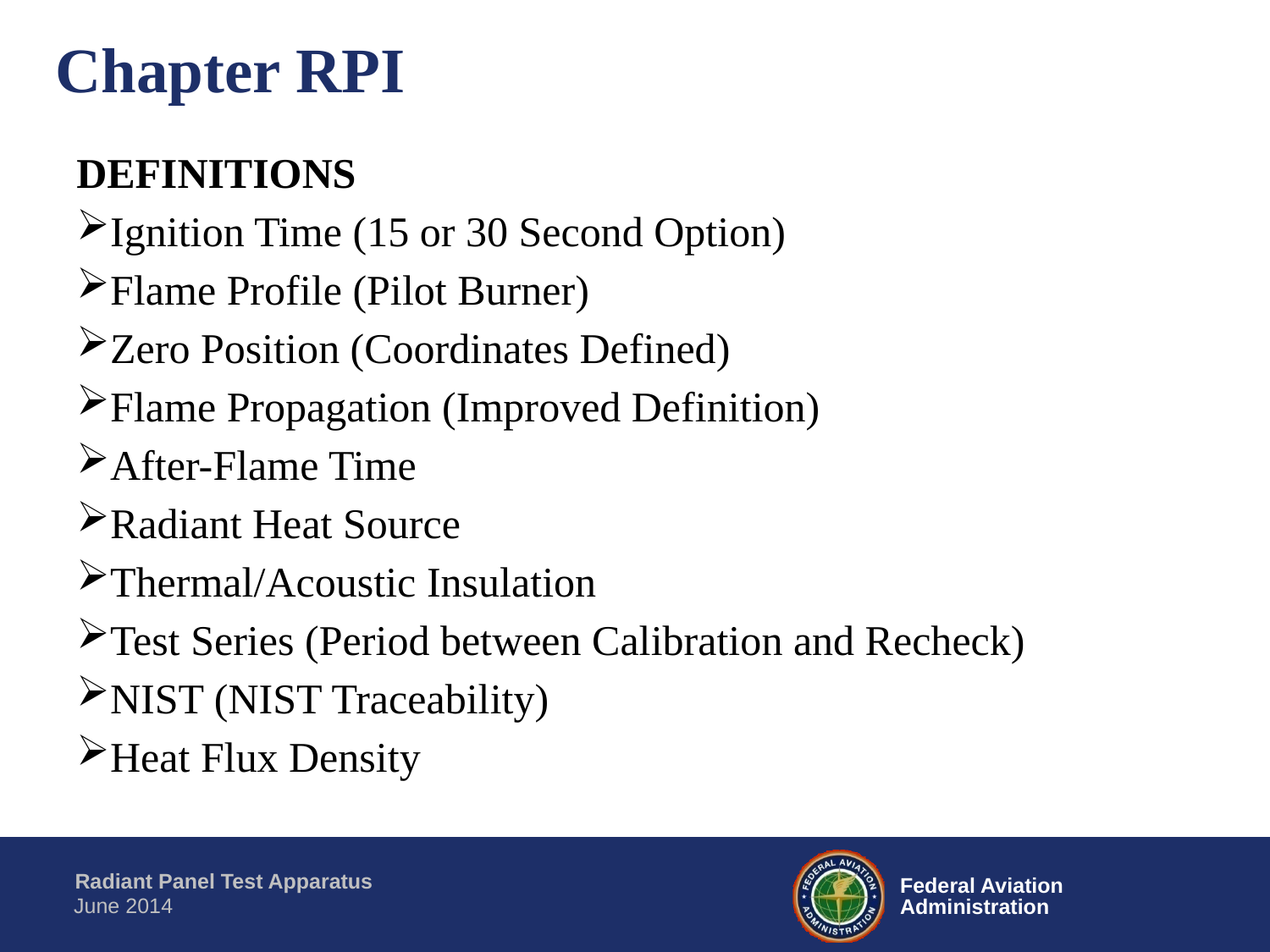

# Chapter RPI
DEFINITIONS
Ignition Time (15 or 30 Second Option)
Flame Profile (Pilot Burner)
Zero Position (Coordinates Defined)
Flame Propagation (Improved Definition)
After-Flame Time
Radiant Heat Source
Thermal/Acoustic Insulation
Test Series (Period between Calibration and Recheck)
NIST (NIST Traceability)
Heat Flux Density